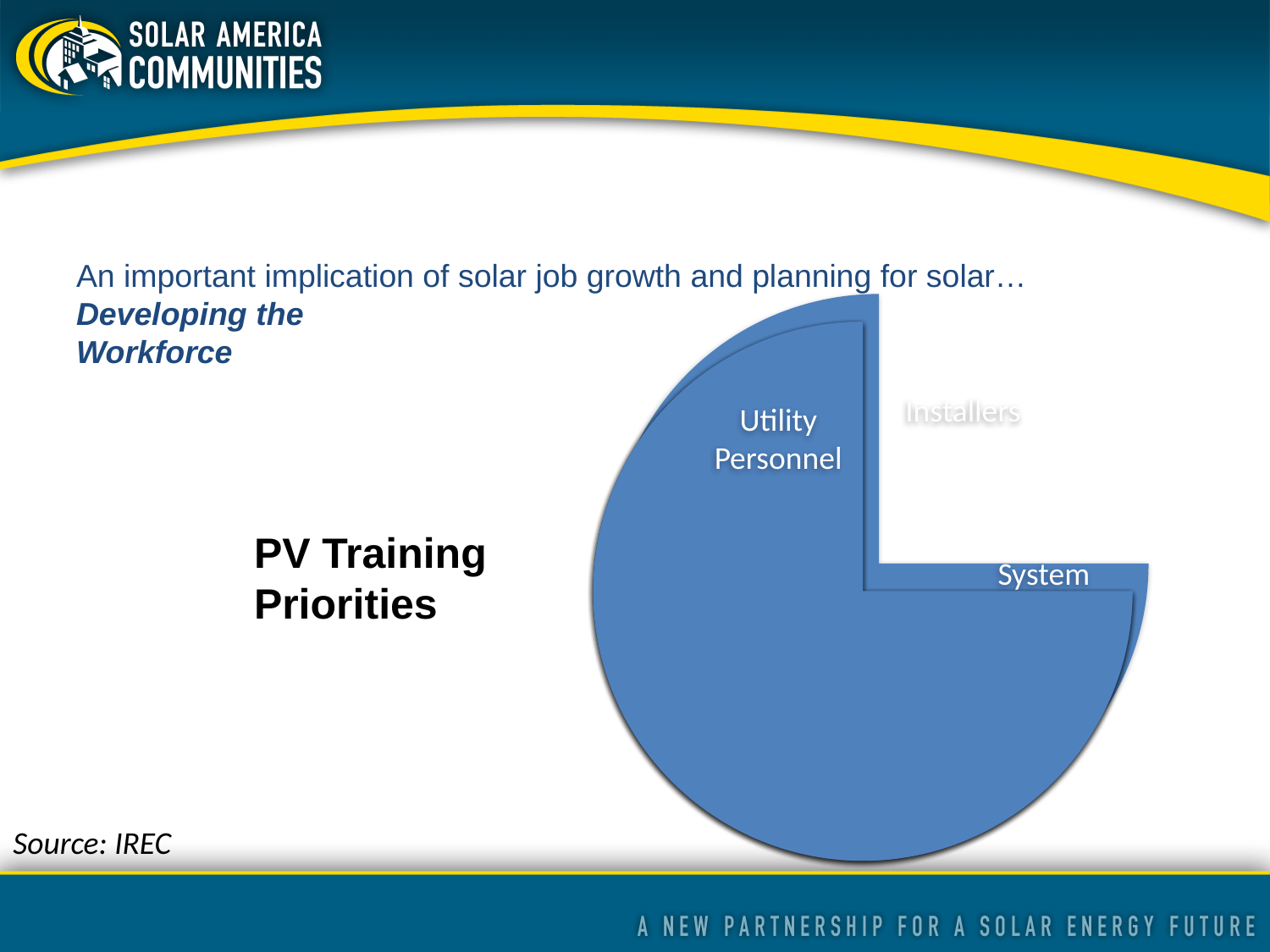

Installers
System Designers
Code Officials
Technical Sales
Building Designers
Utility Personnel
An important implication of solar job growth and planning for solar…
Developing the
Workforce
PV Training Priorities
Source: IREC